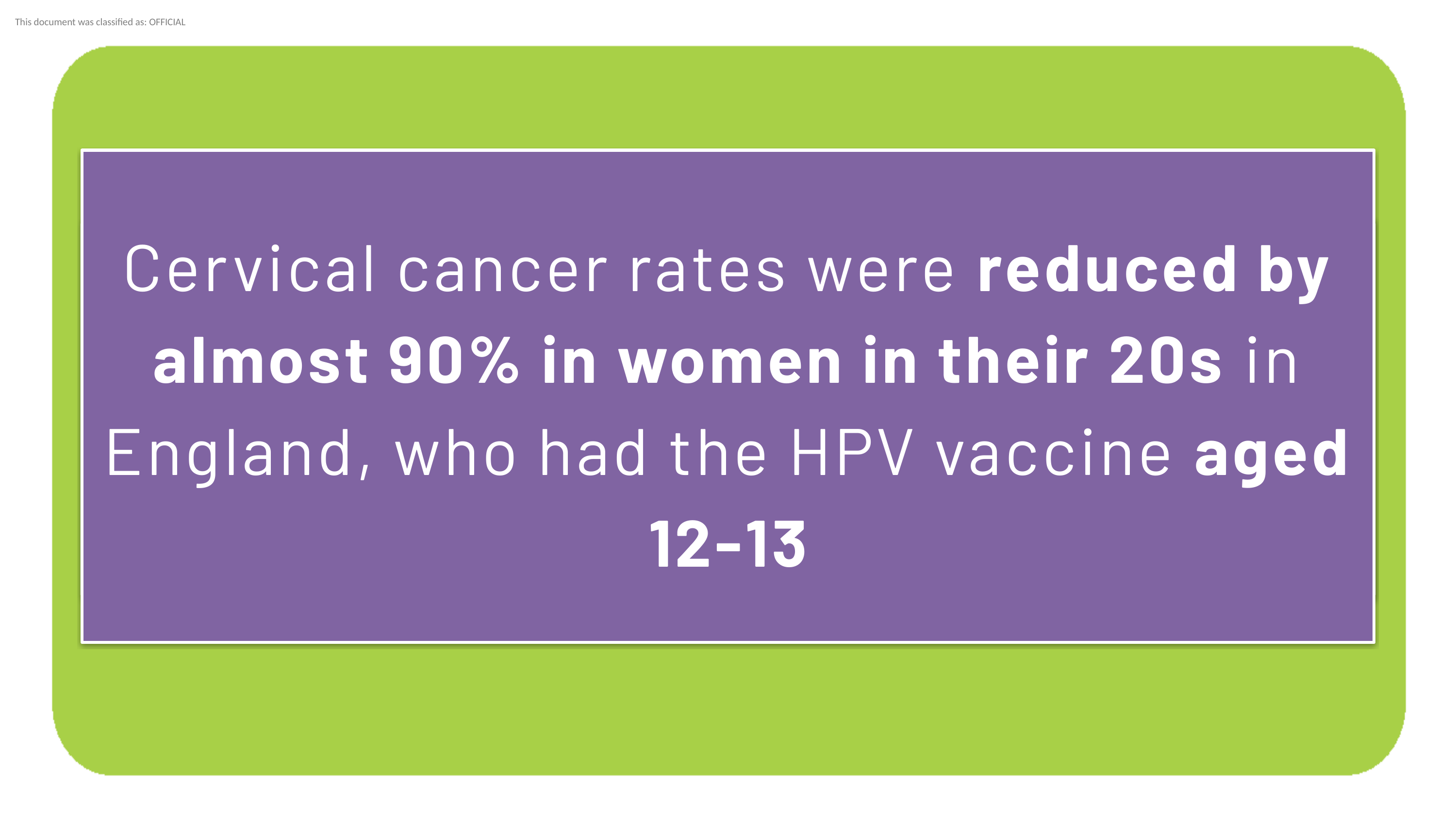

Cervical cancer rates were reduced by almost 90% in women in their 20s in England, who had the HPV vaccine aged 12-13